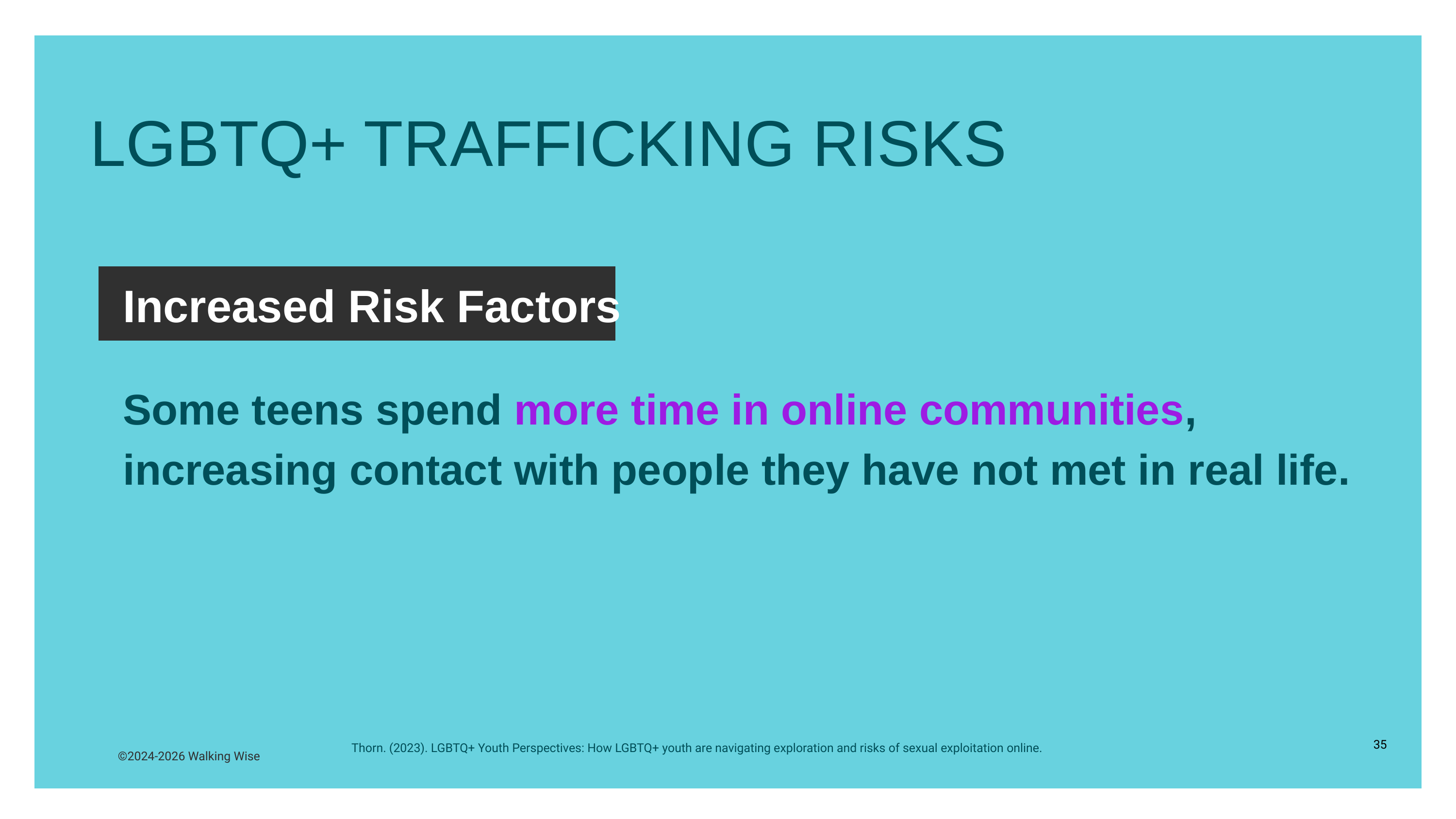

LGBTQ+ TRAFFICKING RISKS

Increased Risk Factors
Some teens spend more time in online communities, increasing contact with people they have not met in real life.
35
Thorn. (2023). LGBTQ+ Youth Perspectives: How LGBTQ+ youth are navigating exploration and risks of sexual exploitation online.
©2024-2026 Walking Wise